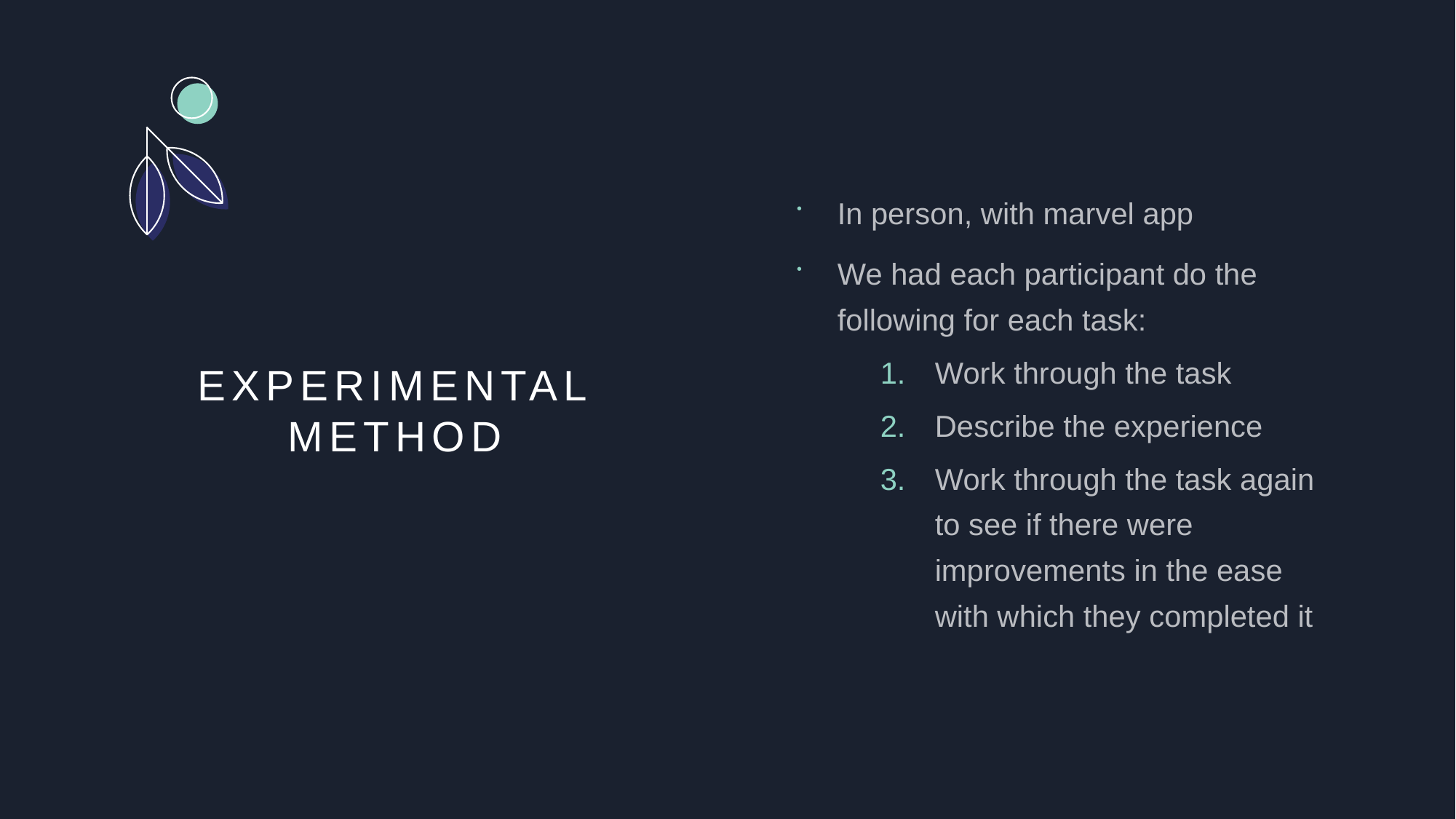

In person, with marvel app
We had each participant do the following for each task:
Work through the task
Describe the experience
Work through the task again to see if there were improvements in the ease with which they completed it
# Experimental Method